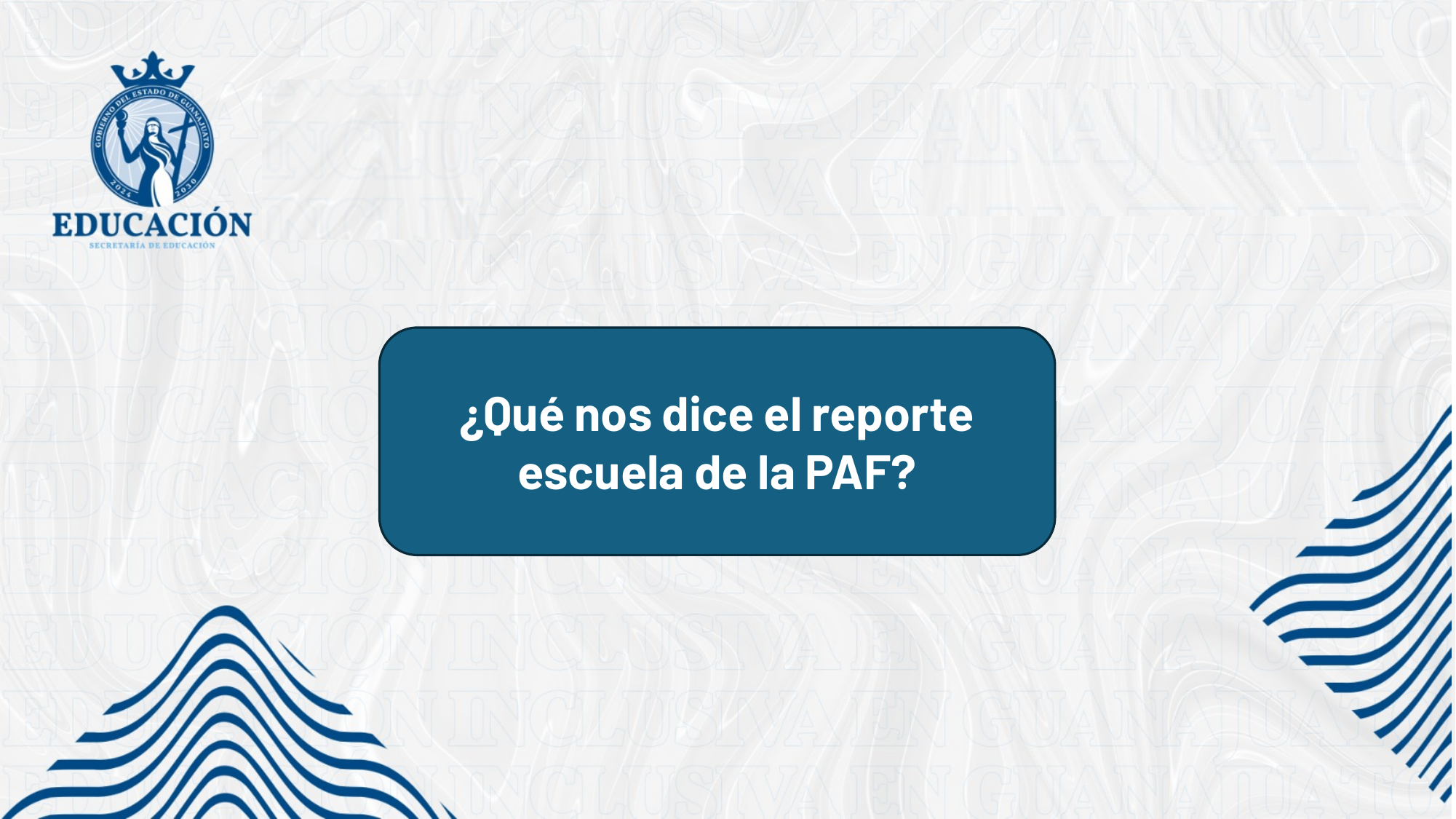

¿Qué nos dice el reporte escuela de la PAF?